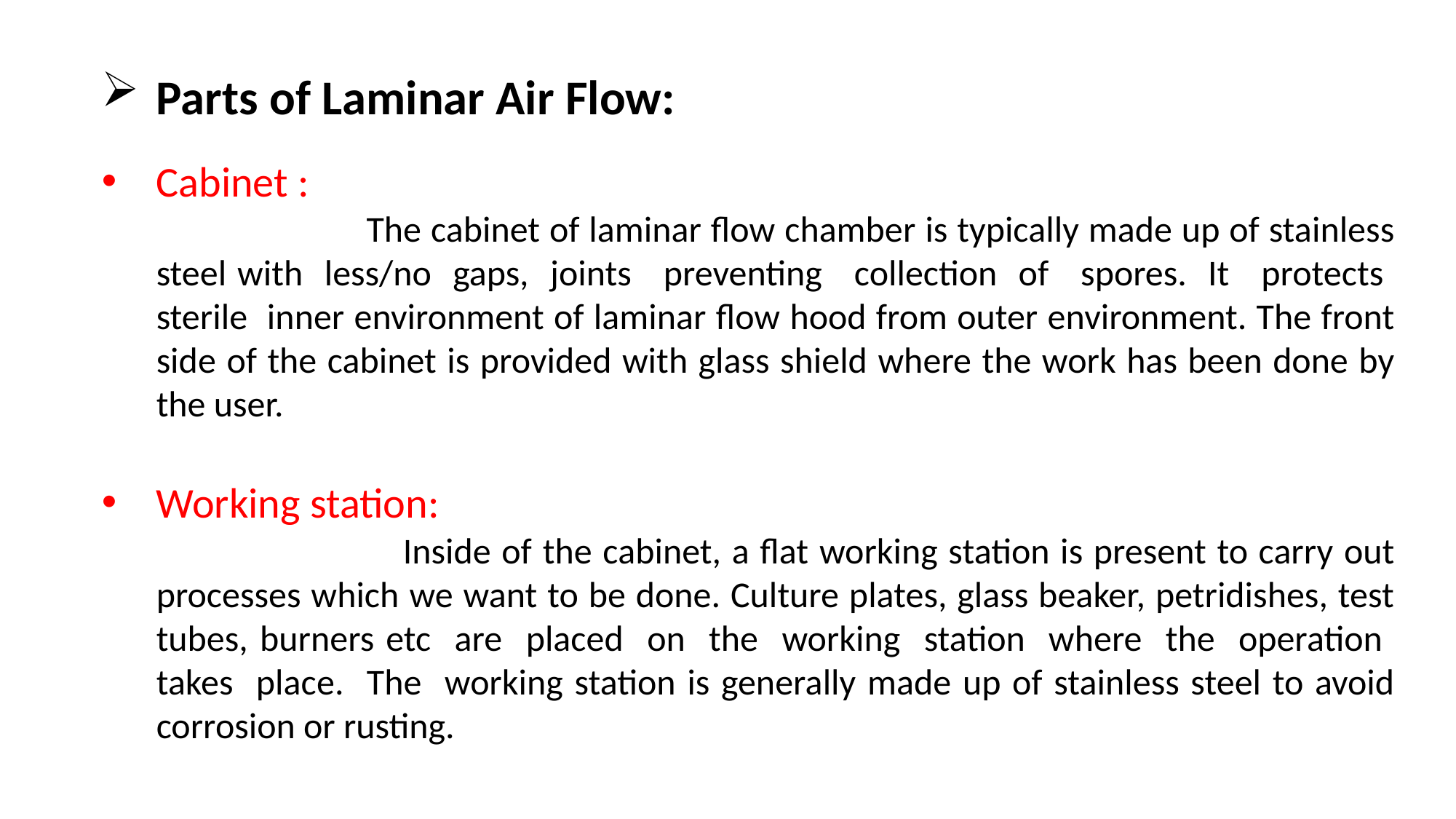

Parts of Laminar Air Flow:
Cabinet :
                            The cabinet of laminar flow chamber is typically made up of stainless steel with  less/no  gaps,  joints   preventing   collection  of   spores.  It   protects  sterile  inner environment of laminar flow hood from outer environment. The front side of the cabinet is provided with glass shield where the work has been done by the user.

Working station:
                            Inside of the cabinet, a flat working station is present to carry out processes which we want to be done. Culture plates, glass beaker, petridishes, test tubes, burners etc  are  placed  on  the  working  station  where  the  operation  takes  place.  The  working station is generally made up of stainless steel to avoid corrosion or rusting.